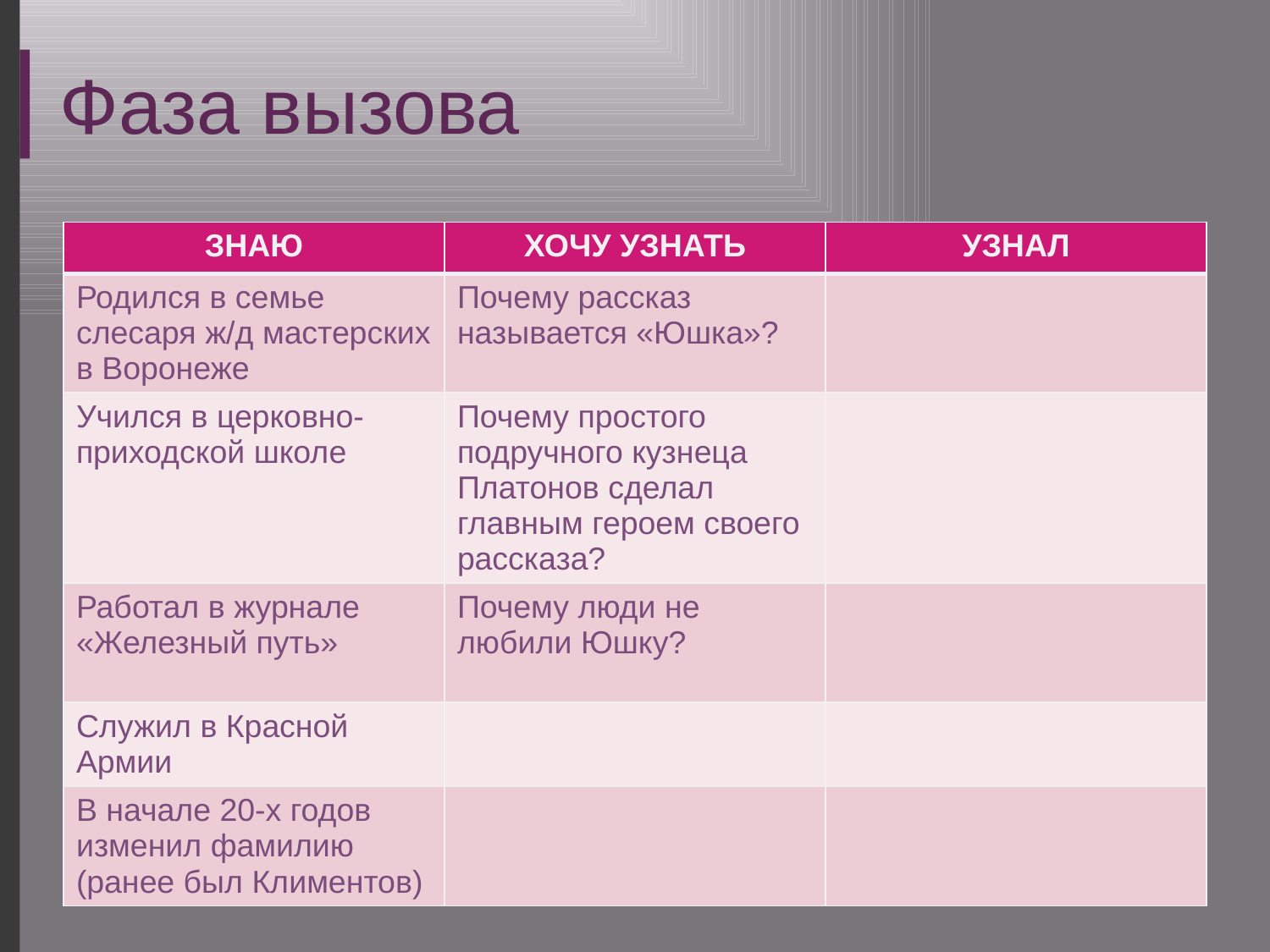

# Фаза вызова
| ЗНАЮ | ХОЧУ УЗНАТЬ | УЗНАЛ |
| --- | --- | --- |
| Родился в семье слесаря ж/д мастерских в Воронеже | Почему рассказ называется «Юшка»? |  |
| Учился в церковно-приходской школе | Почему простого подручного кузнеца Платонов сделал главным героем своего рассказа? |  |
| Работал в журнале «Железный путь» | Почему люди не любили Юшку? |  |
| Служил в Красной Армии |  |  |
| В начале 20-х годов изменил фамилию (ранее был Климентов) |  |  |